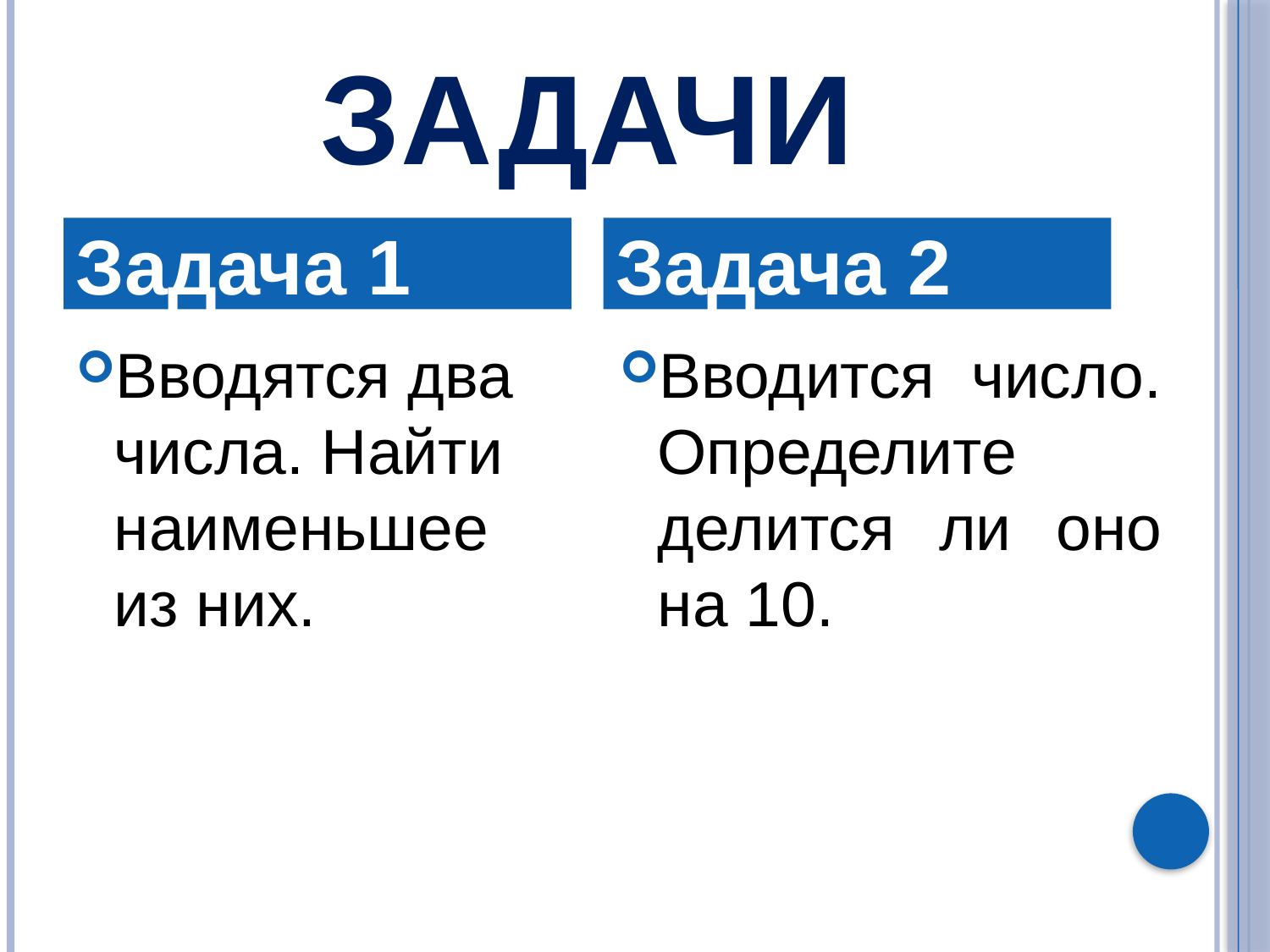

# Задачи
Задача 1
Задача 2
Вводятся два числа. Найти наименьшее из них.
Вводится число. Определите делится ли оно на 10.